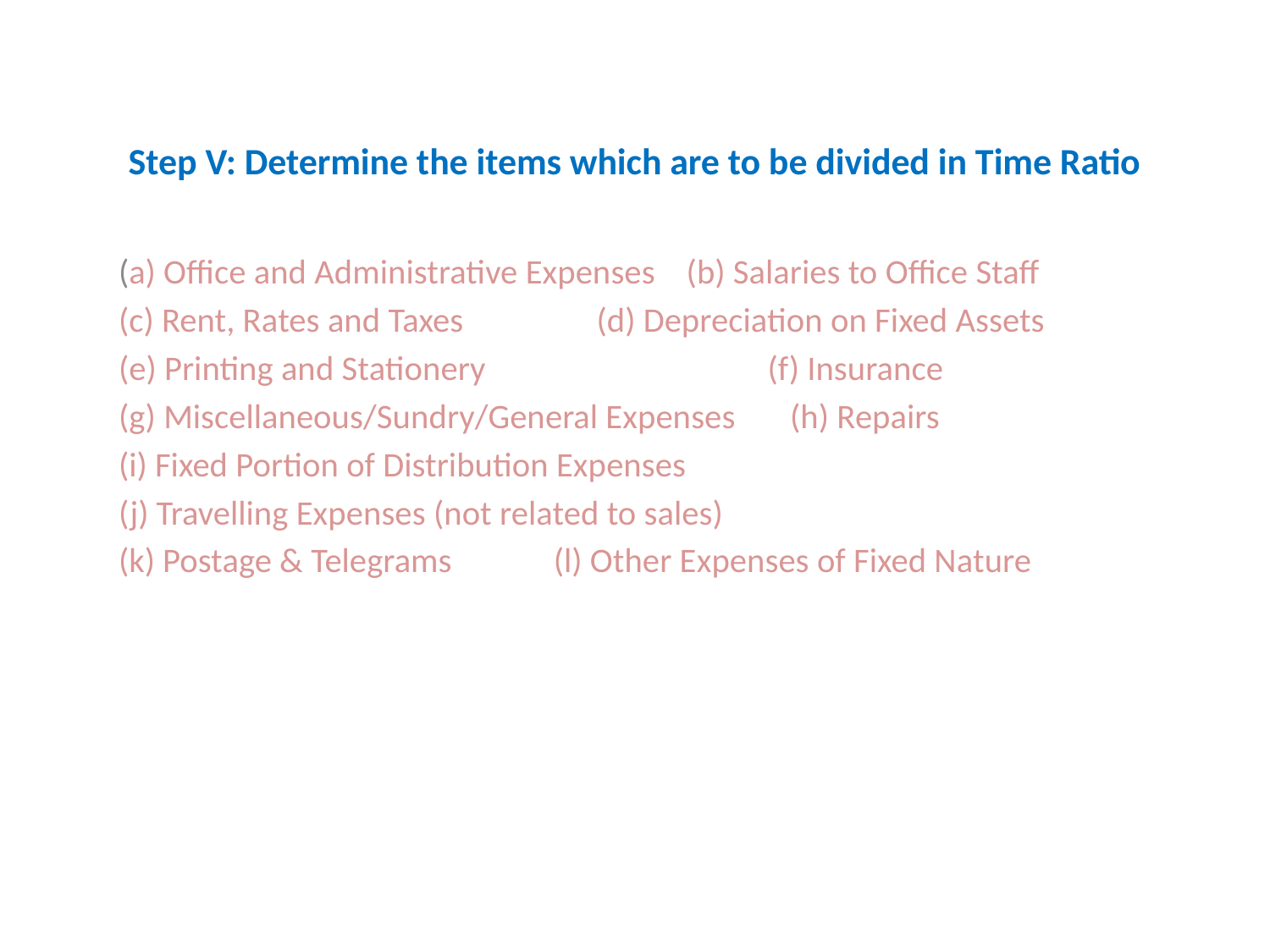

# Step V: Determine the items which are to be divided in Time Ratio
(a) Office and Administrative Expenses    (b) Salaries to Office Staff
(c) Rent, Rates and Taxes                 (d) Depreciation on Fixed Assets
(e) Printing and Stationery                                    (f) Insurance
(g) Miscellaneous/Sundry/General Expenses       (h) Repairs
(i) Fixed Portion of Distribution Expenses
(j) Travelling Expenses (not related to sales)
(k) Postage & Telegrams             (l) Other Expenses of Fixed Nature